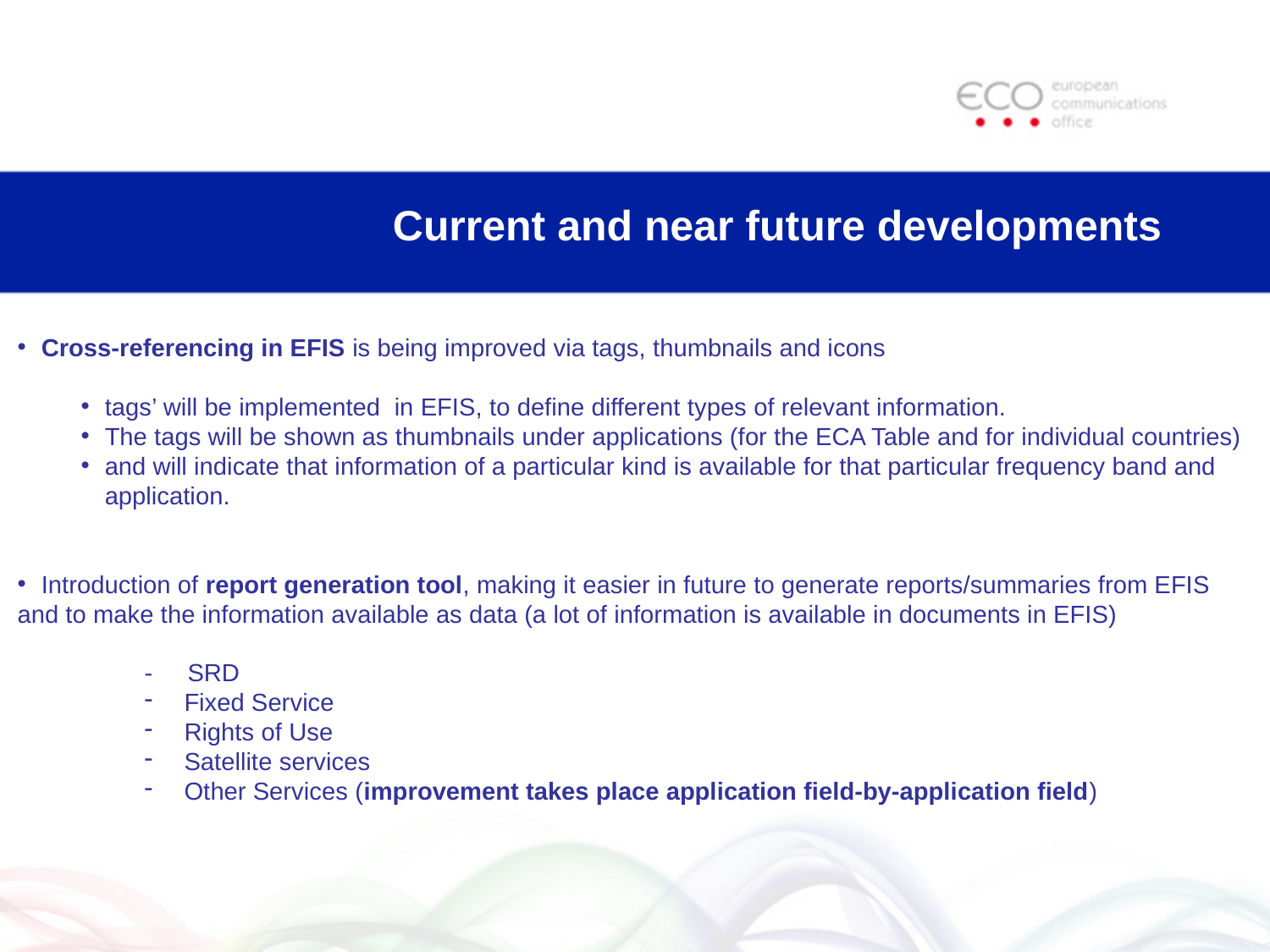

# Current and near future developments

Cross-referencing in EFIS is being improved via tags, thumbnails and icons

tags’ will be implemented  in EFIS, to define different types of relevant information.
The tags will be shown as thumbnails under applications (for the ECA Table and for individual countries)
and will indicate that information of a particular kind is available for that particular frequency band and application.

Introduction of report generation tool, making it easier in future to generate reports/summaries from EFIS
and to make the information available as data (a lot of information is available in documents in EFIS)

-     SRD
Fixed Service
Rights of Use
Satellite services
Other Services (improvement takes place application field-by-application field)